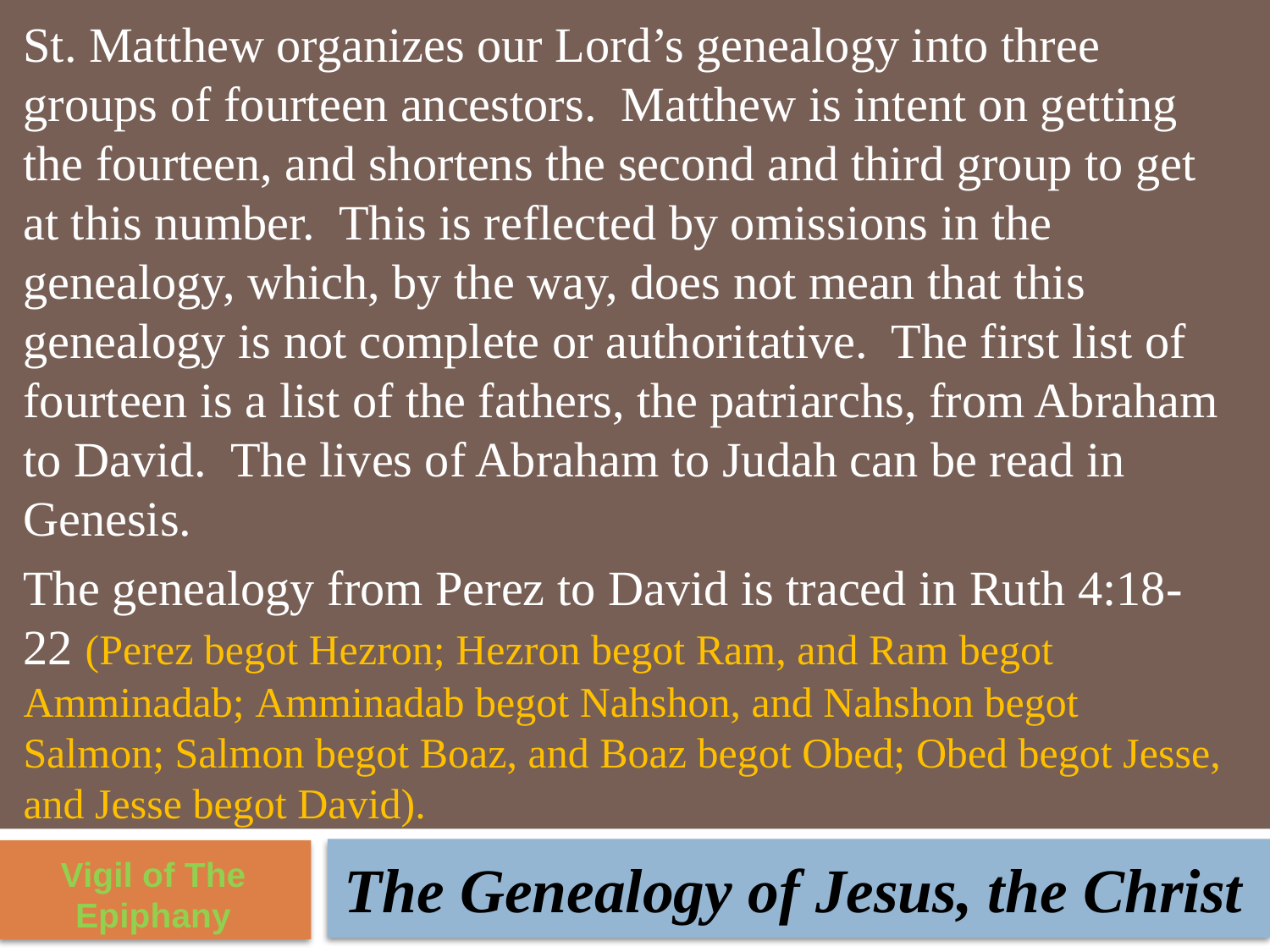

St. Matthew organizes our Lord’s genealogy into three groups of fourteen ancestors.  Matthew is intent on getting the fourteen, and shortens the second and third group to get at this number.  This is reflected by omissions in the genealogy, which, by the way, does not mean that this genealogy is not complete or authoritative.  The first list of fourteen is a list of the fathers, the patriarchs, from Abraham to David.  The lives of Abraham to Judah can be read in Genesis.
The genealogy from Perez to David is traced in Ruth 4:18-22 (Perez begot Hezron; Hezron begot Ram, and Ram begot Amminadab; Amminadab begot Nahshon, and Nahshon begot Salmon; Salmon begot Boaz, and Boaz begot Obed; Obed begot Jesse, and Jesse begot David).
The Genealogy of Jesus, the Christ
Vigil of The Epiphany